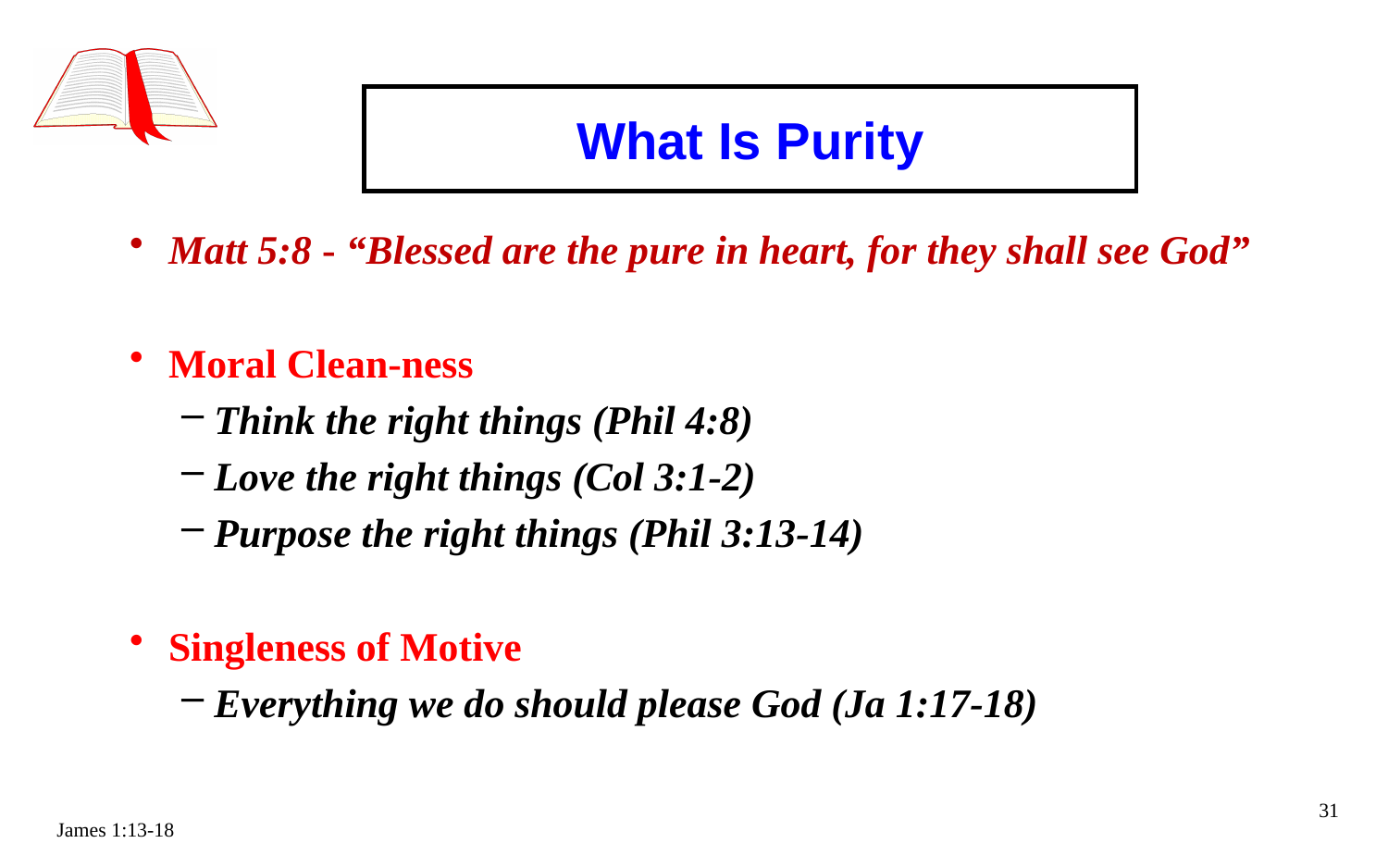

# What Is Purity
Matt 5:8 - “Blessed are the pure in heart, for they shall see God”

Moral Clean-ness
Think the right things (Phil 4:8)
Love the right things (Col 3:1-2)
Purpose the right things (Phil 3:13-14)

Singleness of Motive
Everything we do should please God (Ja 1:17-18)
31
James 1:13-18